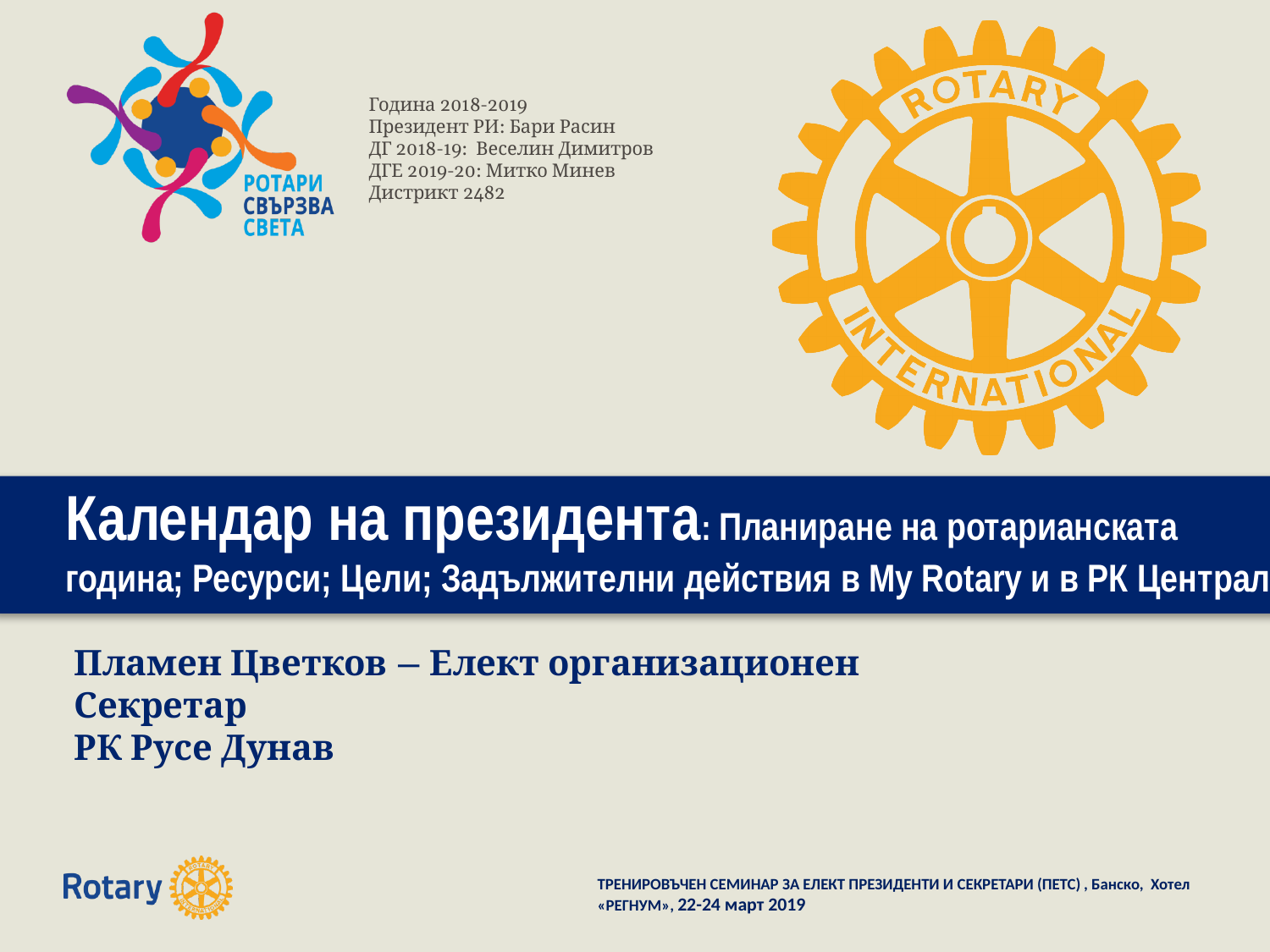

# Календар на президента: Планиране на ротарианската година; Ресурси; Цели; Задължителни действия в My Rotary и в РК Централ
Пламен Цветков – Елект организационен Секретар
РК Русе Дунав